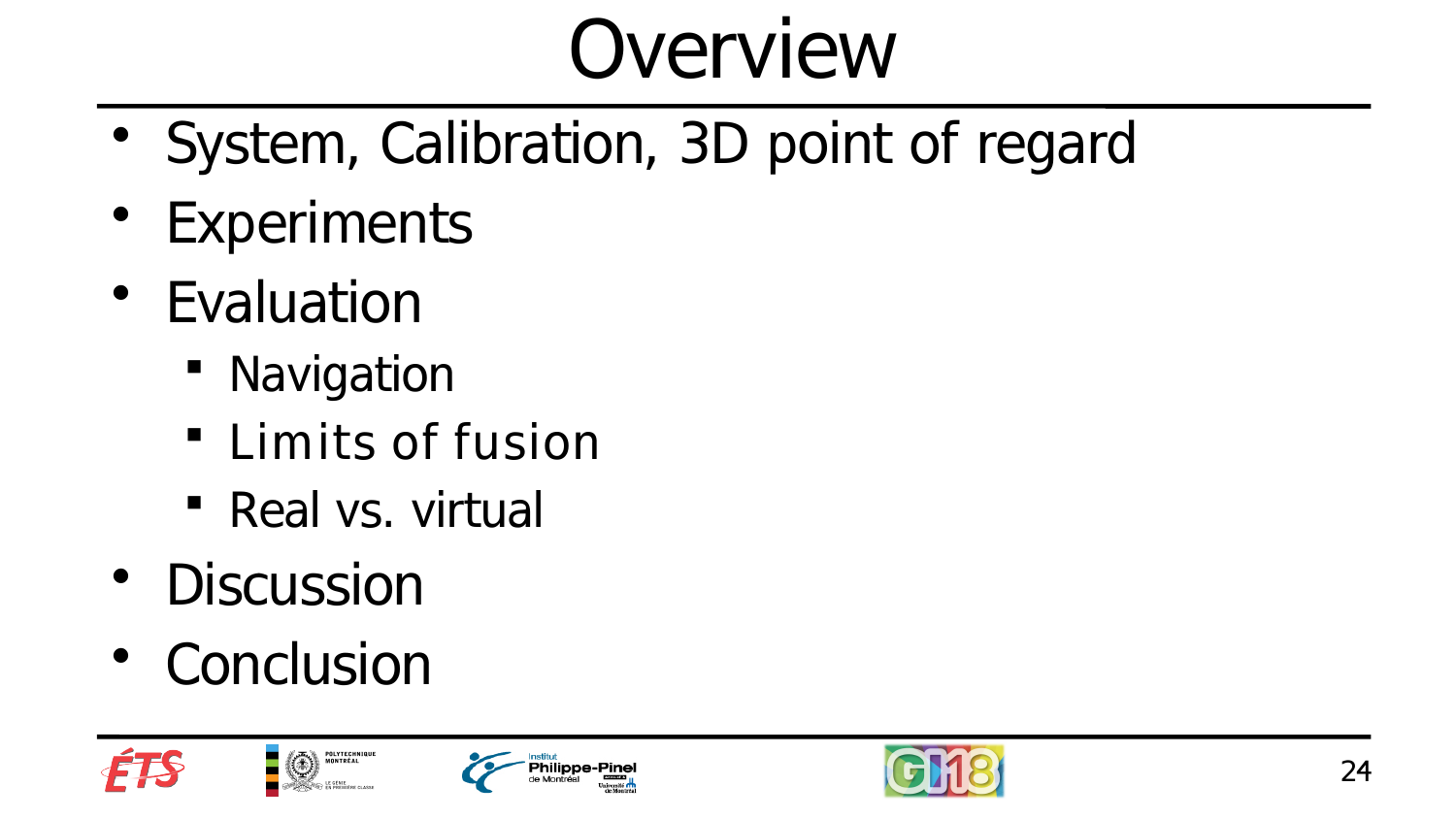

# Overview
System, Calibration, 3D point of regard
Experiments
Evaluation
Navigation
Limits of fusion
Real vs. virtual
Discussion
Conclusion

24